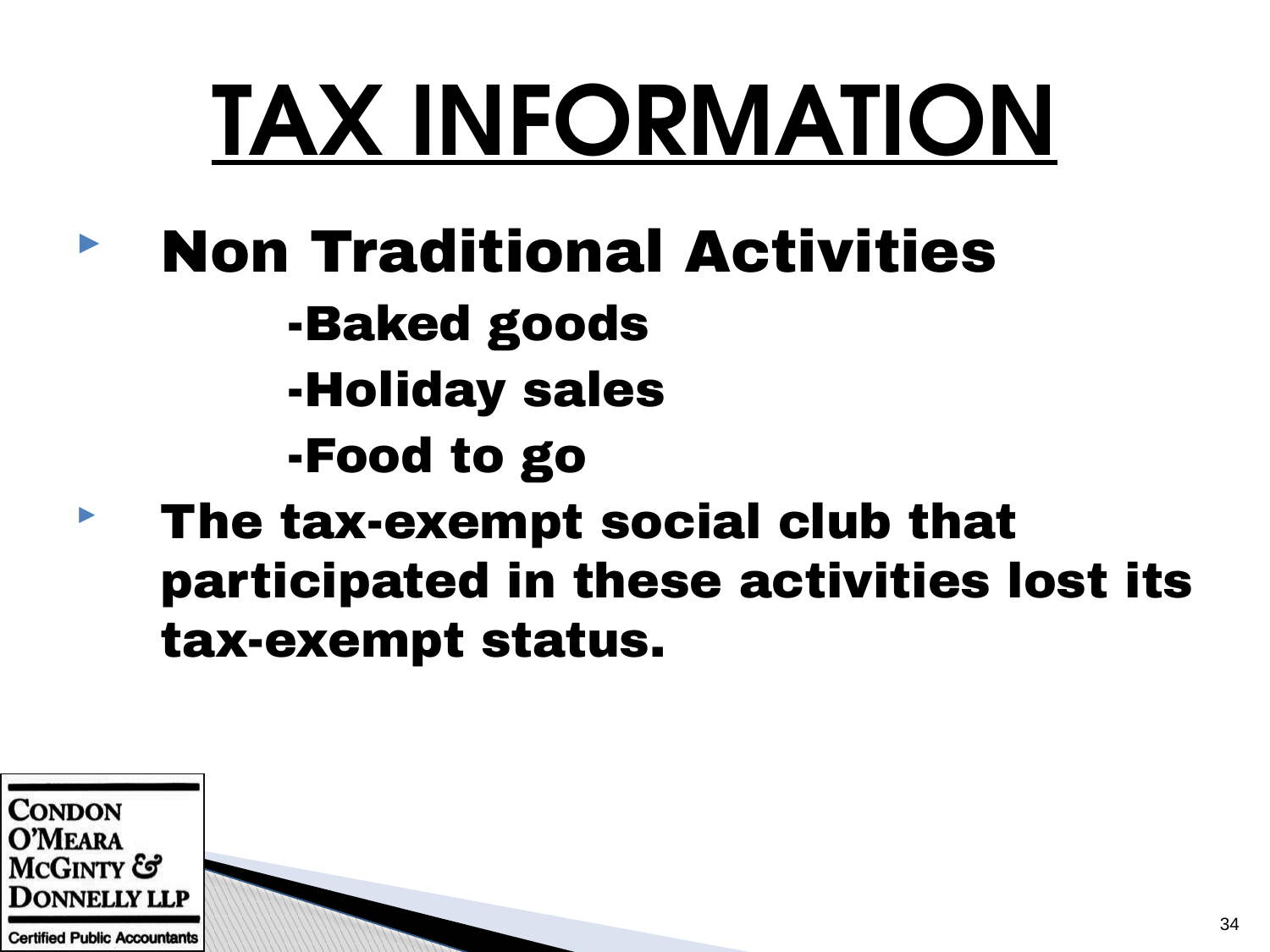

# TAX INFORMATION
Non Traditional Activities
		-Baked goods
		-Holiday sales
		-Food to go
The tax-exempt social club that participated in these activities lost its tax-exempt status.

34